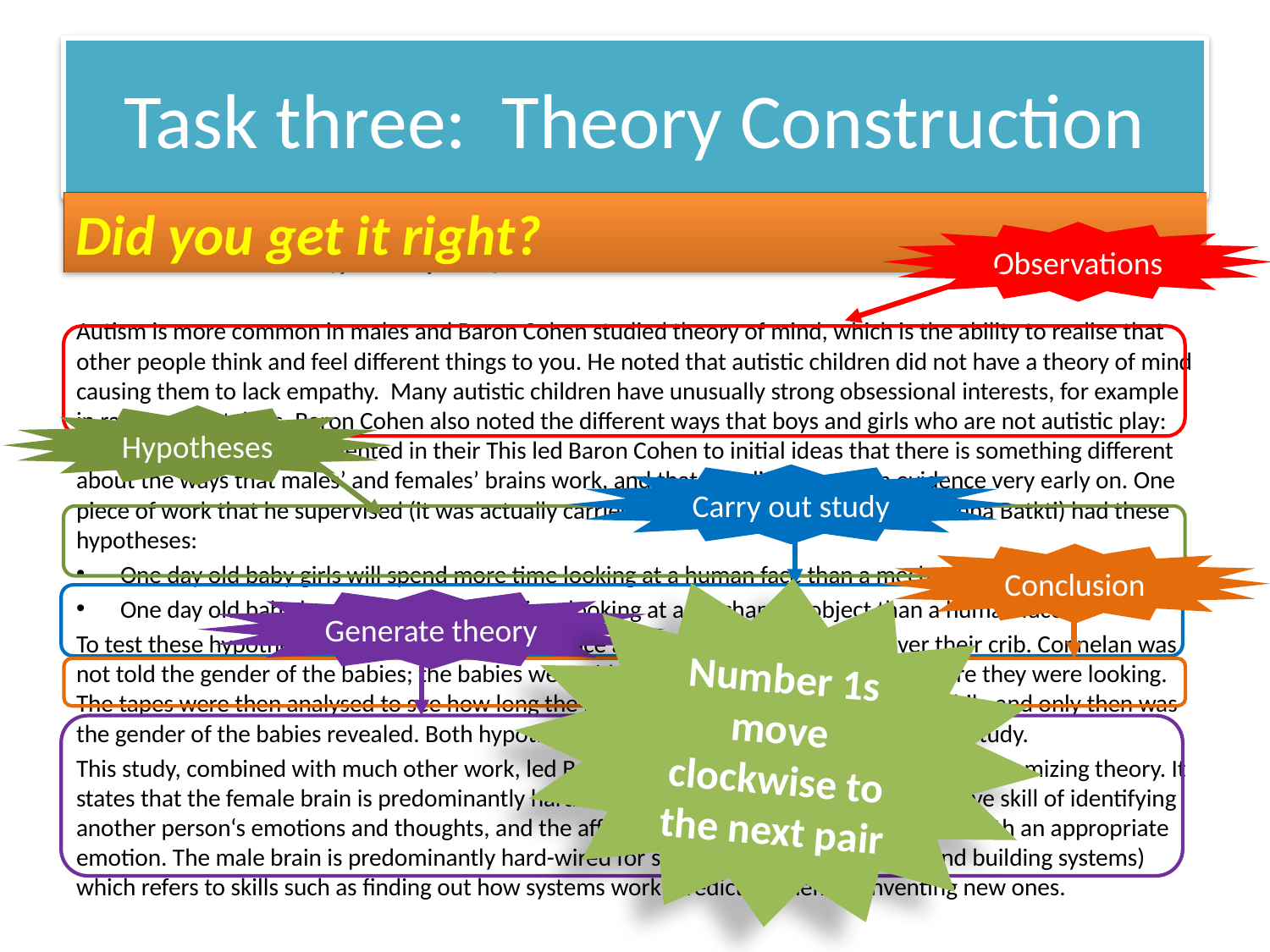

# Task three:  Theory Construction
Did you get it right?
Read through Baron Cohen’s research below and then on MWBs, write out the stages of the inductive method and then identify which part of Baron-Cohen’s research relates to it

Autism is more common in males and Baron Cohen studied theory of mind, which is the ability to realise that other people think and feel different things to you. He noted that autistic children did not have a theory of mind causing them to lack empathy.  Many autistic children have unusually strong obsessional interests, for example in railway timetables. Baron Cohen also noted the different ways that boys and girls who are not autistic play: many girls seem person oriented in their This led Baron Cohen to initial ideas that there is something different about the ways that males’ and females’ brains work, and that this difference is in evidence very early on. One piece of work that he supervised (it was actually carried out by Jennifer Connellan and Anna Batkti) had these hypotheses:
One day old baby girls will spend more time looking at a human face than a mechanical object.
One day old baby boys will spend more time looking at a mechanical object than a human face.
To test these hypotheses babies saw Connellan’s face and a mobile (hanging toy) over their crib. Connelan was not told the gender of the babies; the babies were videoed so it was possible to tell where they were looking. The tapes were then analysed to see how long the babies looked at the face and the mobile and only then was the gender of the babies revealed. Both hypotheses were supported by the results of the study.
This study, combined with much other work, led Baron Cohen to develop his empathizing-systemizing theory. It states that the female brain is predominantly hard-wired for empathy, which is the cognitive skill of identifying another person‘s emotions and thoughts, and the affective aspect of responding to these with an appropriate emotion. The male brain is predominantly hard-wired for systemizing (understanding and building systems) which refers to skills such as finding out how systems work, predicting them or inventing new ones.
Observations

Hypotheses
Carry out study

Conclusion
Number 1s move clockwise to the next pair

Generate theory